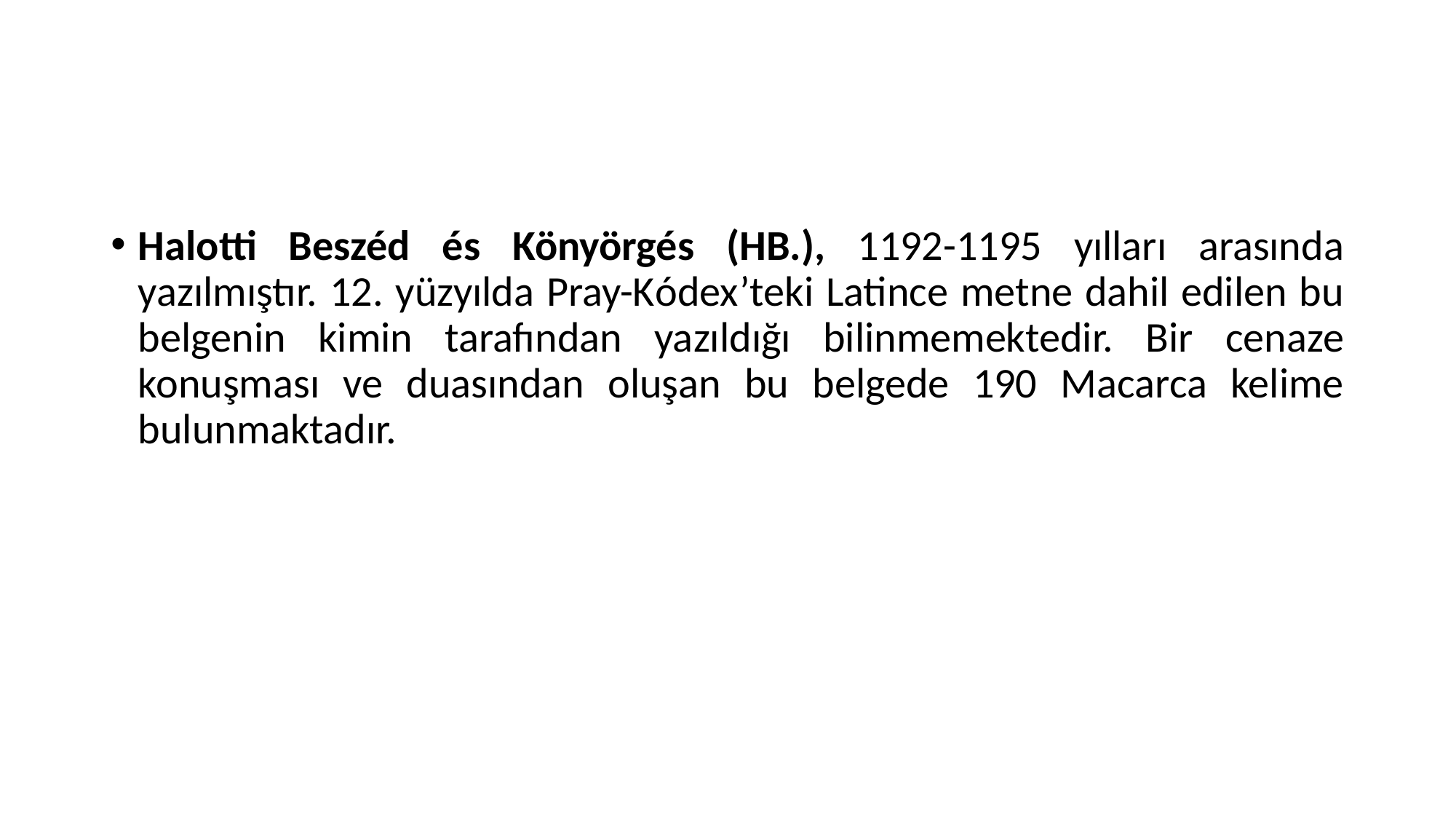

Halotti Beszéd és Könyörgés (HB.), 1192-1195 yılları arasında yazılmıştır. 12. yüzyılda Pray-Kódex’teki Latince metne dahil edilen bu belgenin kimin tarafından yazıldığı bilinmemektedir. Bir cenaze konuşması ve duasından oluşan bu belgede 190 Macarca kelime bulunmaktadır.